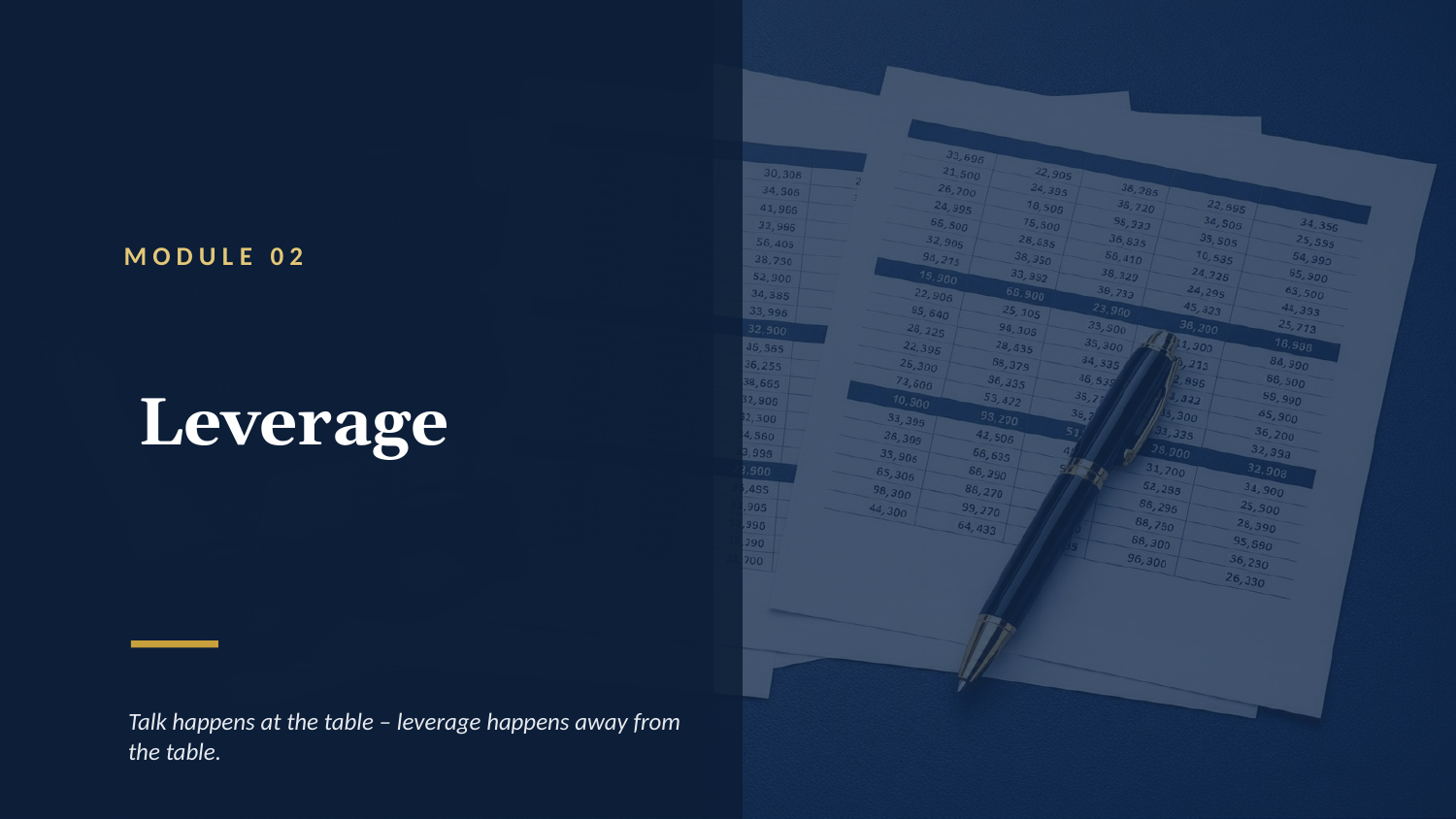

MODULE 02
Leverage

Talk happens at the table – leverage happens away from the table.